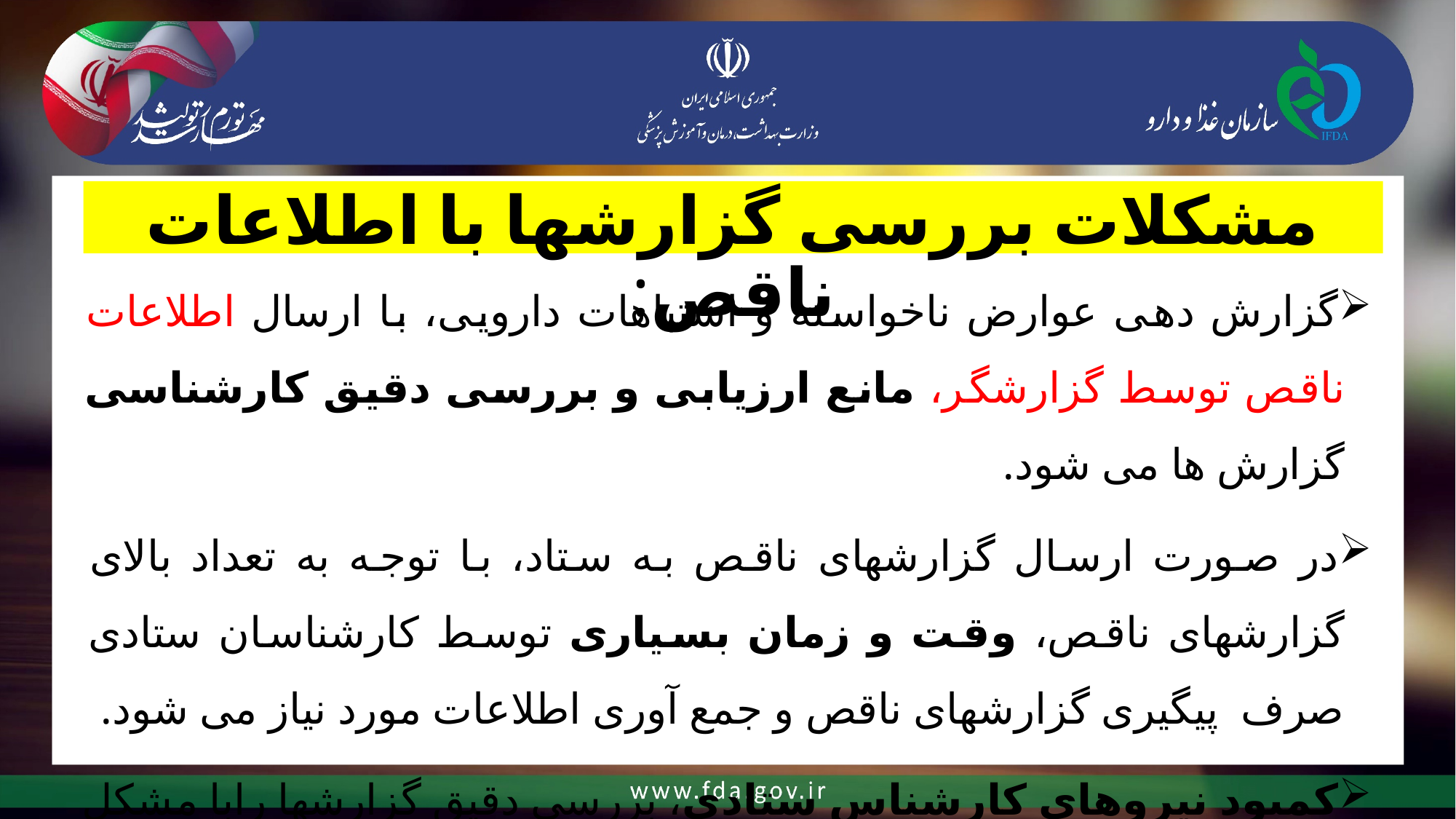

# مشکلات بررسی گزارشها با اطلاعات ناقص:
گزارش دهی عوارض ناخواسته و اشتباهات دارویی، با ارسال اطلاعات ناقص توسط گزارشگر، مانع ارزیابی و بررسی دقیق کارشناسی گزارش ها می شود.
در صورت ارسال گزارشهای ناقص به ستاد، با توجه به تعداد بالای گزارشهای ناقص، وقت و زمان بسیاری توسط کارشناسان ستادی صرف  پیگیری گزارشهای ناقص و جمع آوری اطلاعات مورد نیاز می شود.
کمبود نیروهای کارشناس ستادی، بررسی دقیق گزارشها رابا مشکل مواجه می کند.